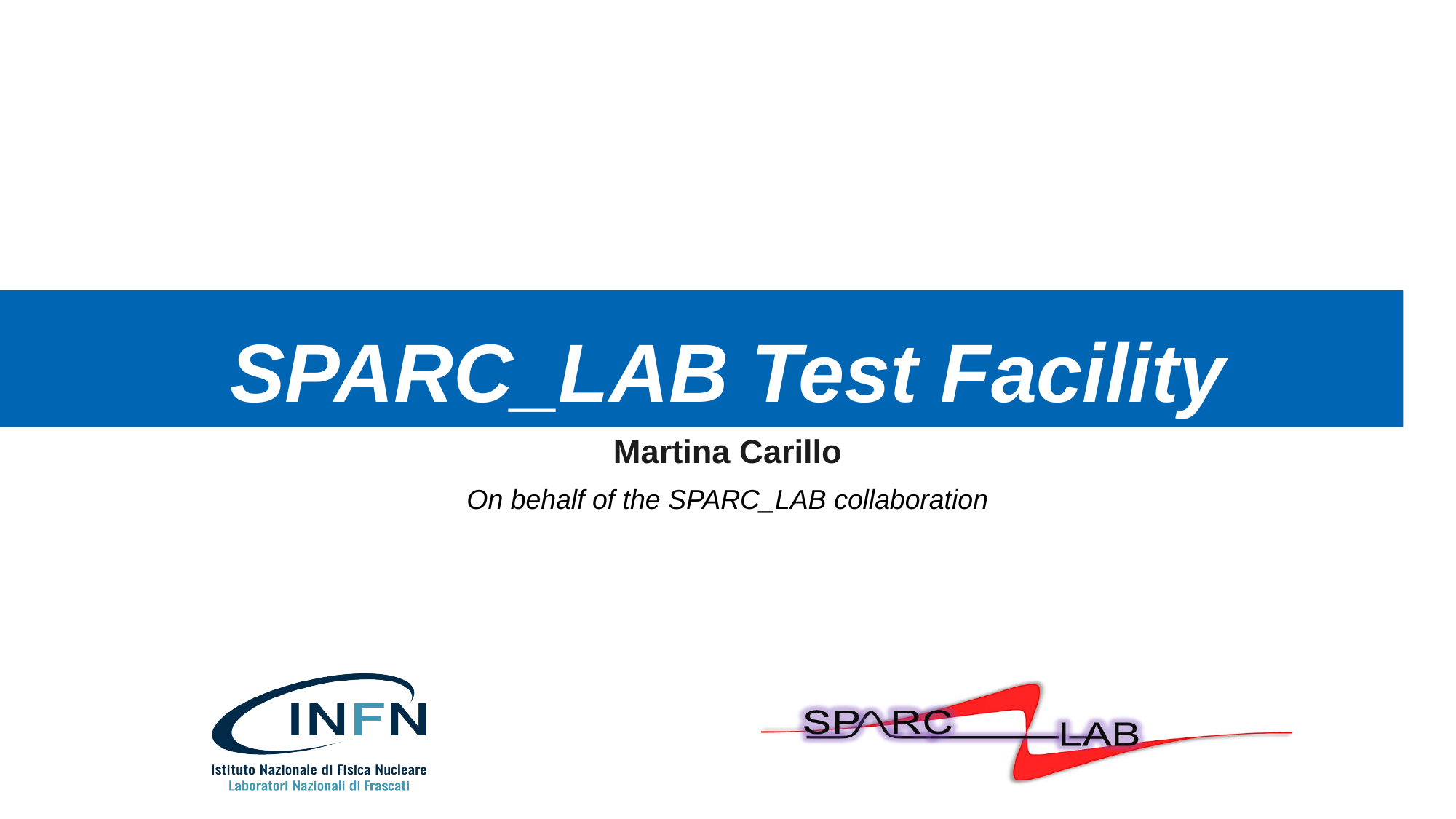

# SPARC_LAB Test Facility
Martina Carillo
On behalf of the SPARC_LAB collaboration